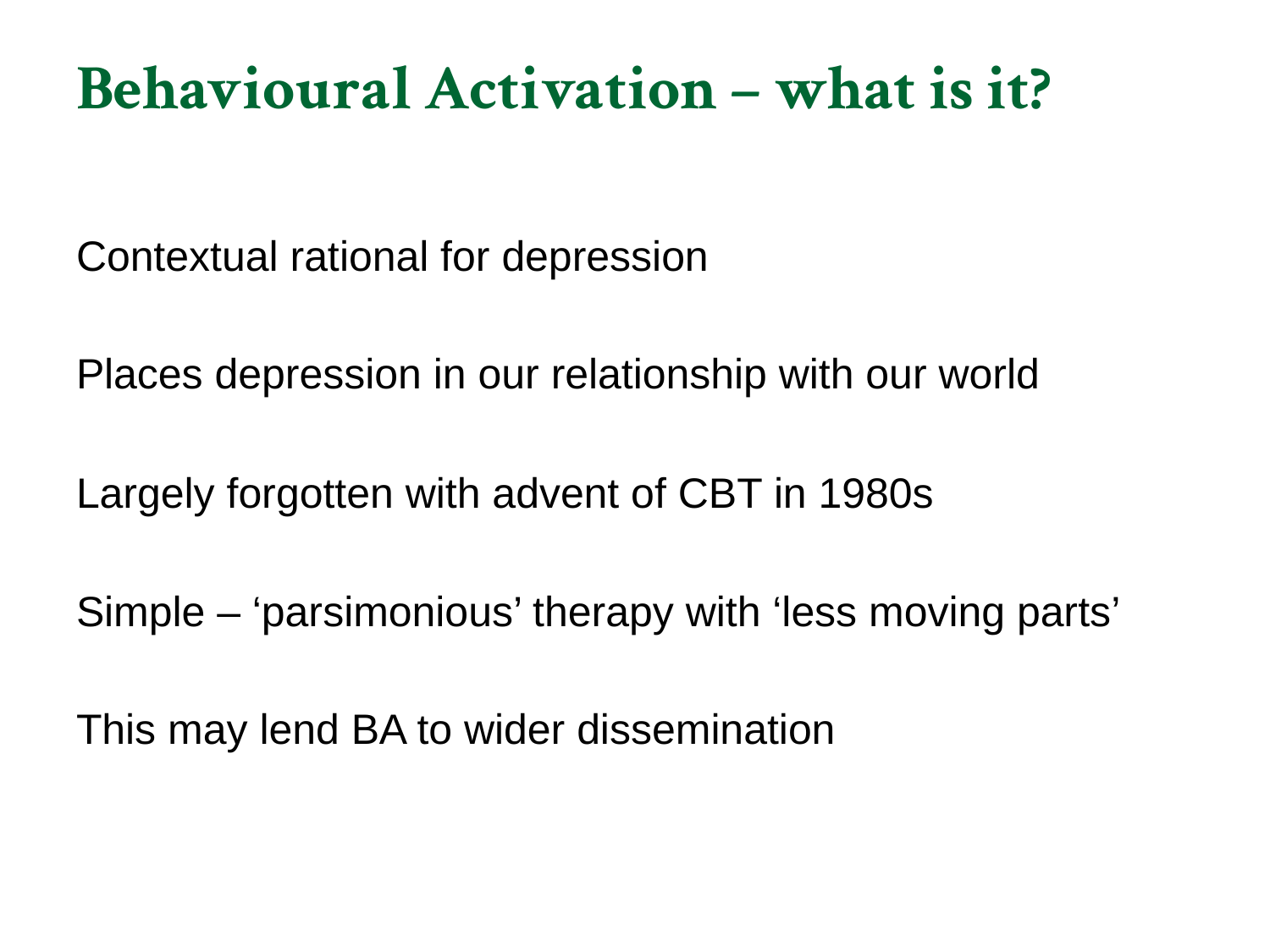

# Behavioural Activation – what is it?
Contextual rational for depression

Places depression in our relationship with our world

Largely forgotten with advent of CBT in 1980s

Simple – ‘parsimonious’ therapy with ‘less moving parts’

This may lend BA to wider dissemination